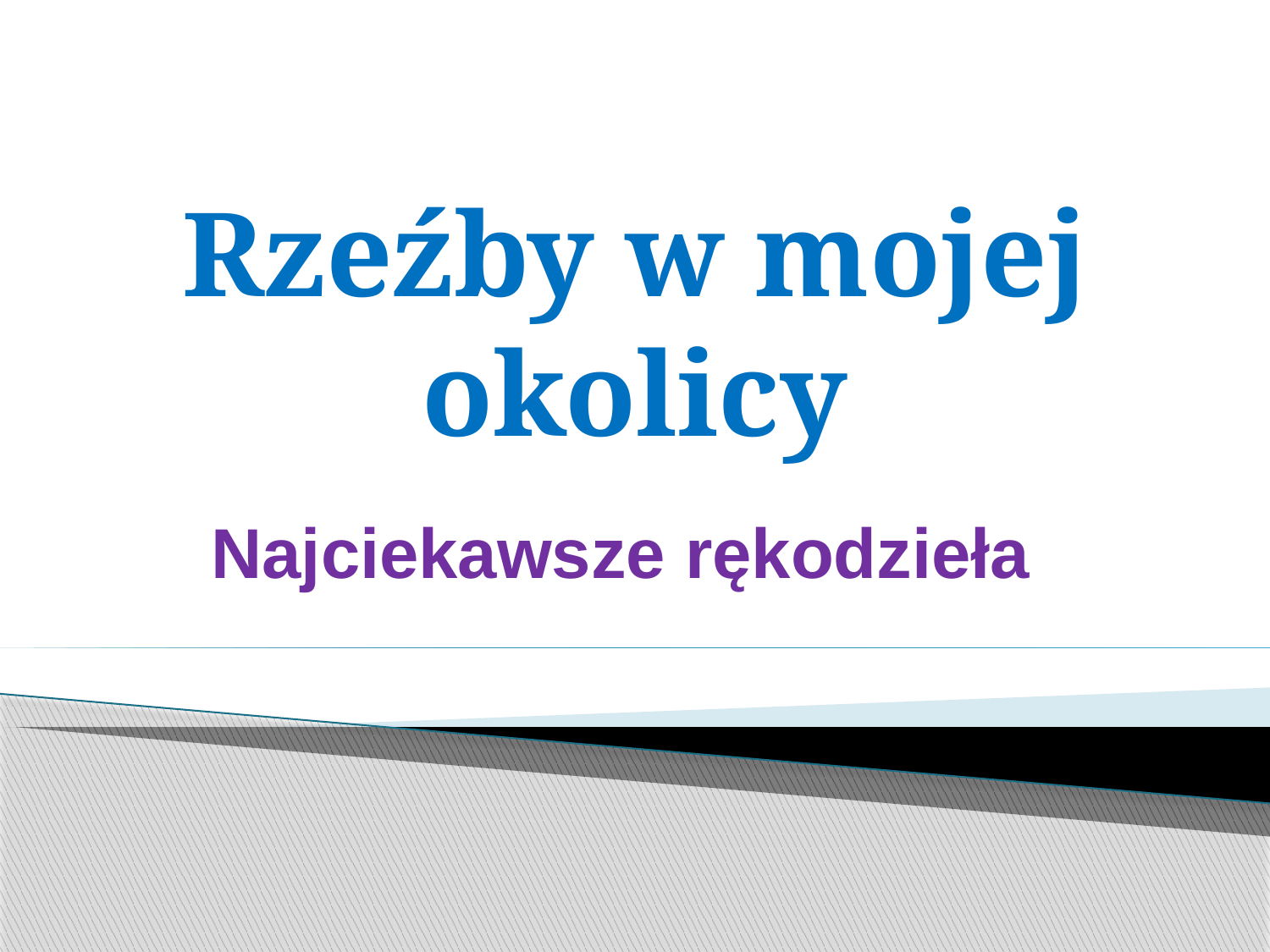

# Rzeźby w mojej okolicy
Najciekawsze rękodzieła